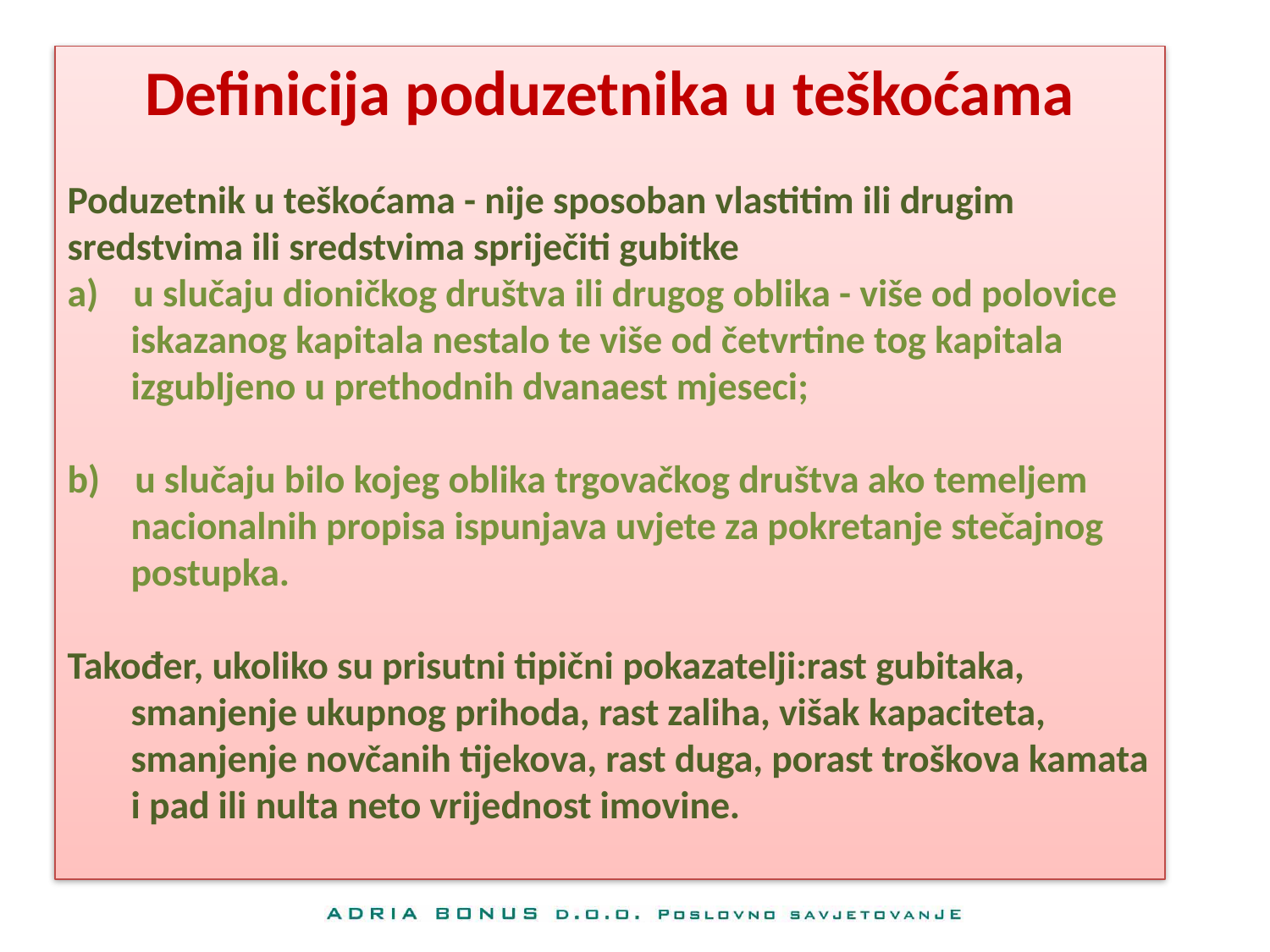

Definicija poduzetnika u teškoćama

Poduzetnik u teškoćama - nije sposoban vlastitim ili drugim sredstvima ili sredstvima spriječiti gubitke
a)    u slučaju dioničkog društva ili drugog oblika - više od polovice iskazanog kapitala nestalo te više od četvrtine tog kapitala izgubljeno u prethodnih dvanaest mjeseci;

b)    u slučaju bilo kojeg oblika trgovačkog društva ako temeljem nacionalnih propisa ispunjava uvjete za pokretanje stečajnog postupka.

Također, ukoliko su prisutni tipični pokazatelji:rast gubitaka, smanjenje ukupnog prihoda, rast zaliha, višak kapaciteta, smanjenje novčanih tijekova, rast duga, porast troškova kamata i pad ili nulta neto vrijednost imovine.